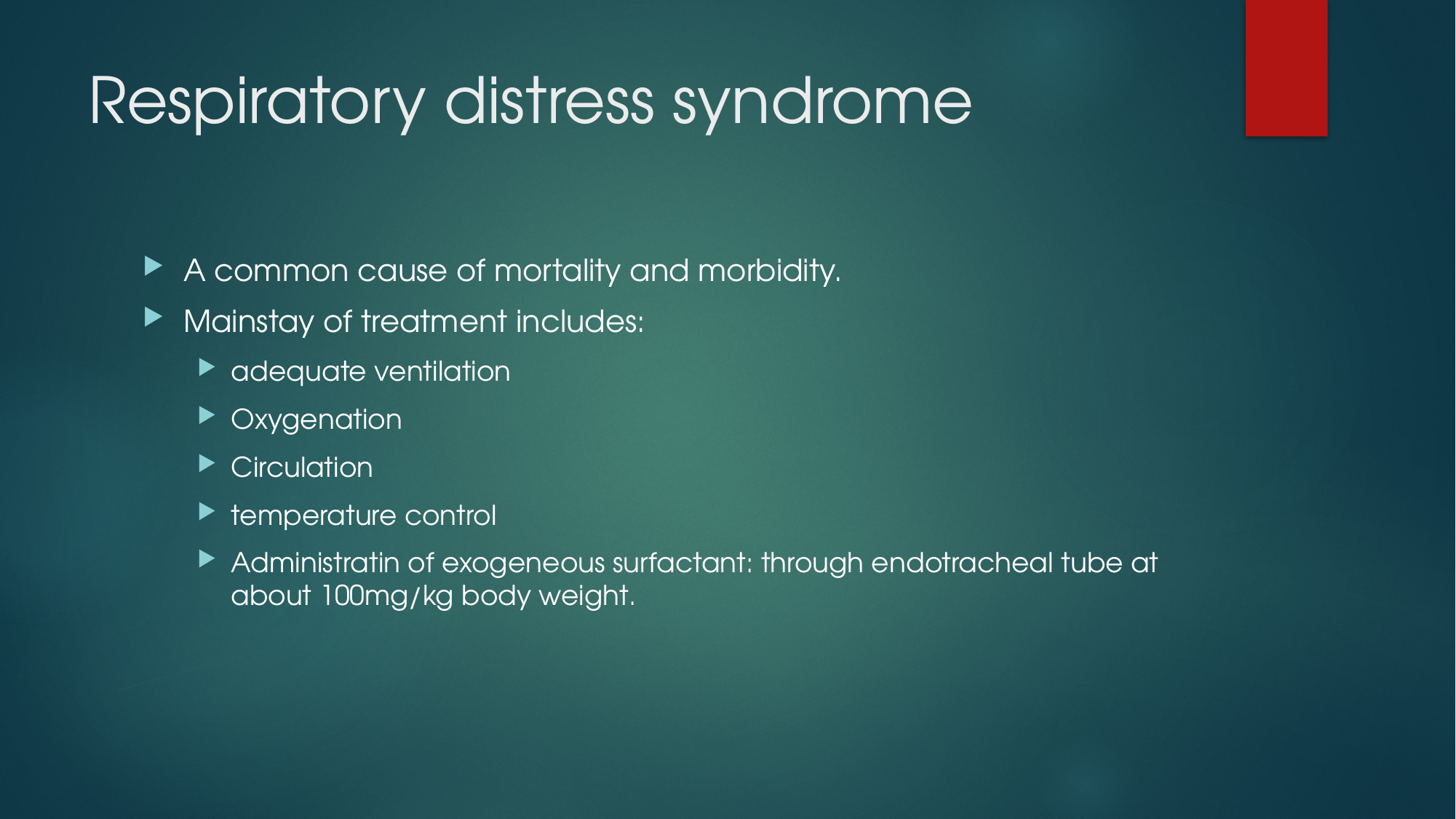

# Respiratory distress syndrome
A common cause of mortality and morbidity.
Mainstay of treatment includes:
adequate ventilation
Oxygenation
Circulation
temperature control
Administratin of exogeneous surfactant: through endotracheal tube at about 100mg/kg body weight.